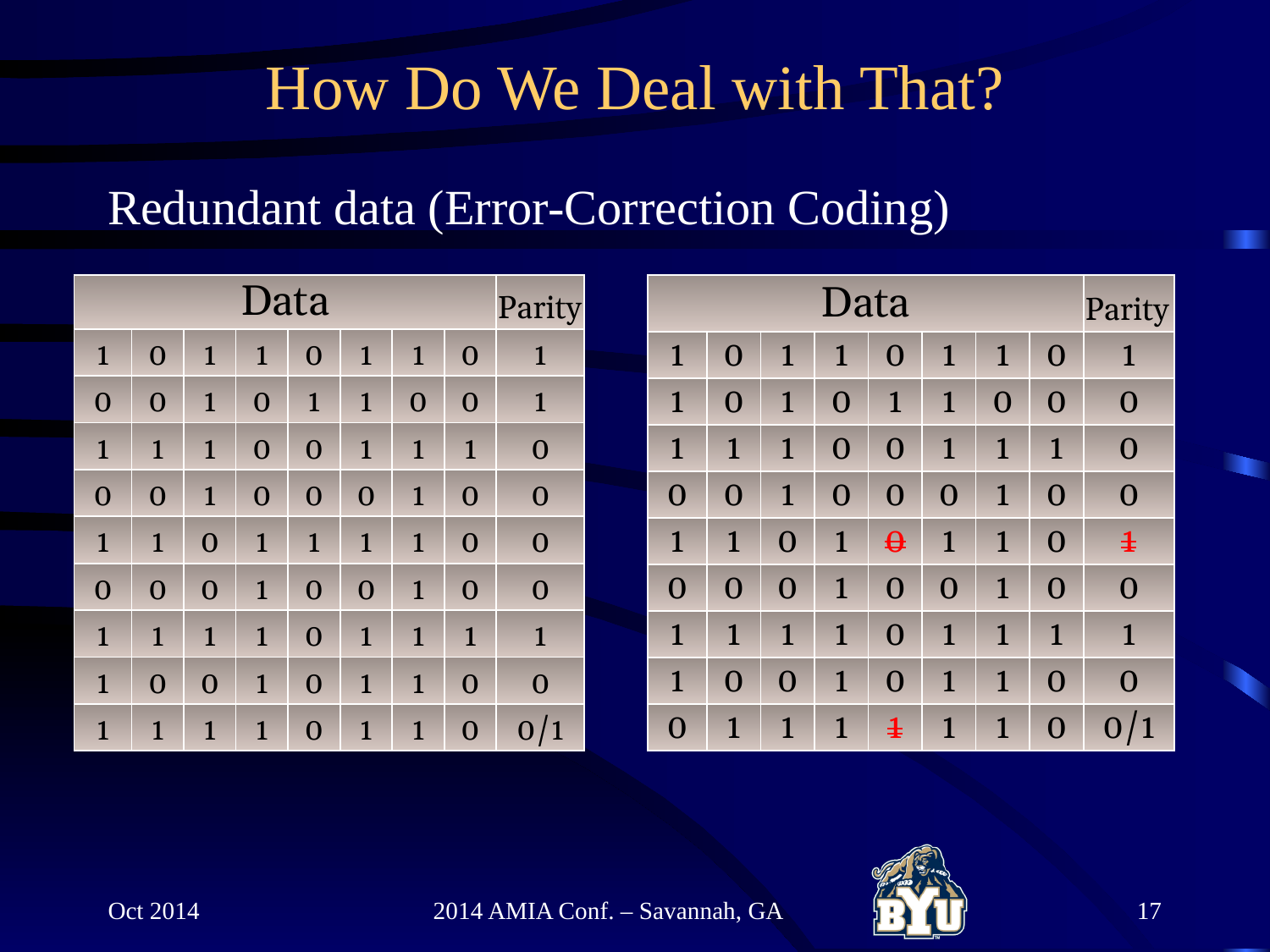

# How Do We Deal with That?

Redundant data (Error-Correction Coding)

| Data |  |  |  |  |  |  |  | Parity |
| --- | --- | --- | --- | --- | --- | --- | --- | --- |
| 1 | 0 | 1 | 1 | 0 | 1 | 1 | 0 | 1 |
| 0 | 0 | 1 | 0 | 1 | 1 | 0 | 0 | 1 |
| 1 | 1 | 1 | 0 | 0 | 1 | 1 | 1 | 0 |
| 0 | 0 | 1 | 0 | 0 | 0 | 1 | 0 | 0 |
| 1 | 1 | 0 | 1 | 1 | 1 | 1 | 0 | 0 |
| 0 | 0 | 0 | 1 | 0 | 0 | 1 | 0 | 0 |
| 1 | 1 | 1 | 1 | 0 | 1 | 1 | 1 | 1 |
| 1 | 0 | 0 | 1 | 0 | 1 | 1 | 0 | 0 |
| 1 | 1 | 1 | 1 | 0 | 1 | 1 | 0 | 0/1 |
| Data |  |  |  |  |  |  |  | Parity |
| --- | --- | --- | --- | --- | --- | --- | --- | --- |
| 1 | 0 | 1 | 1 | 0 | 1 | 1 | 0 | 1 |
| 1 | 0 | 1 | 0 | 1 | 1 | 0 | 0 | 0 |
| 1 | 1 | 1 | 0 | 0 | 1 | 1 | 1 | 0 |
| 0 | 0 | 1 | 0 | 0 | 0 | 1 | 0 | 0 |
| 1 | 1 | 0 | 1 | 0 | 1 | 1 | 0 | 1 |
| 0 | 0 | 0 | 1 | 0 | 0 | 1 | 0 | 0 |
| 1 | 1 | 1 | 1 | 0 | 1 | 1 | 1 | 1 |
| 1 | 0 | 0 | 1 | 0 | 1 | 1 | 0 | 0 |
| 0 | 1 | 1 | 1 | 1 | 1 | 1 | 0 | 0/1 |
Oct 2014
2014 AMIA Conf. – Savannah, GA
17